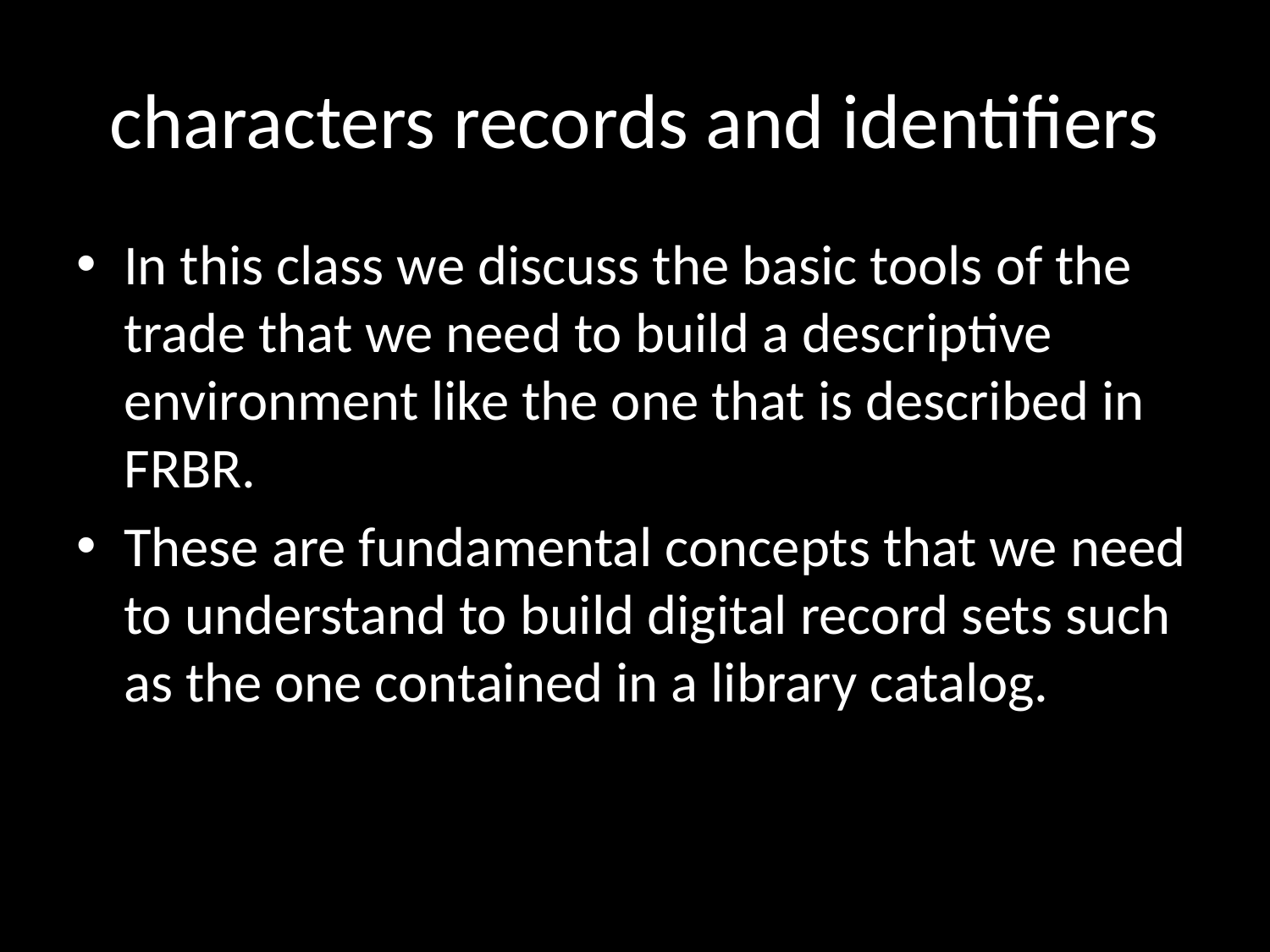

# characters records and identifiers
In this class we discuss the basic tools of the trade that we need to build a descriptive environment like the one that is described in FRBR.
These are fundamental concepts that we need to understand to build digital record sets such as the one contained in a library catalog.